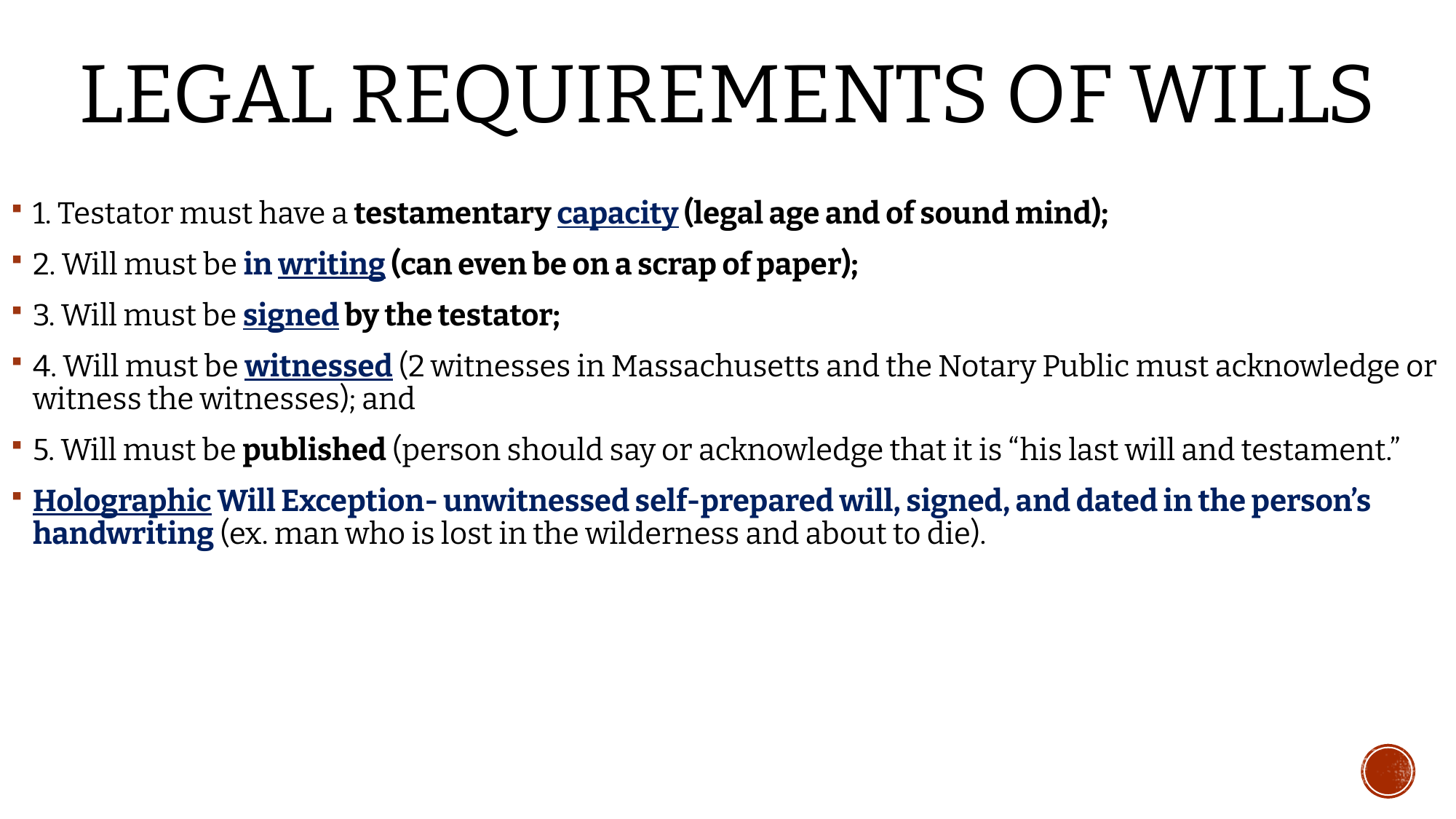

# Legal Requirements of Wills
1. Testator must have a testamentary capacity (legal age and of sound mind);
2. Will must be in writing (can even be on a scrap of paper);
3. Will must be signed by the testator;
4. Will must be witnessed (2 witnesses in Massachusetts and the Notary Public must acknowledge or witness the witnesses); and
5. Will must be published (person should say or acknowledge that it is “his last will and testament.”
Holographic Will Exception- unwitnessed self-prepared will, signed, and dated in the person’s handwriting (ex. man who is lost in the wilderness and about to die).